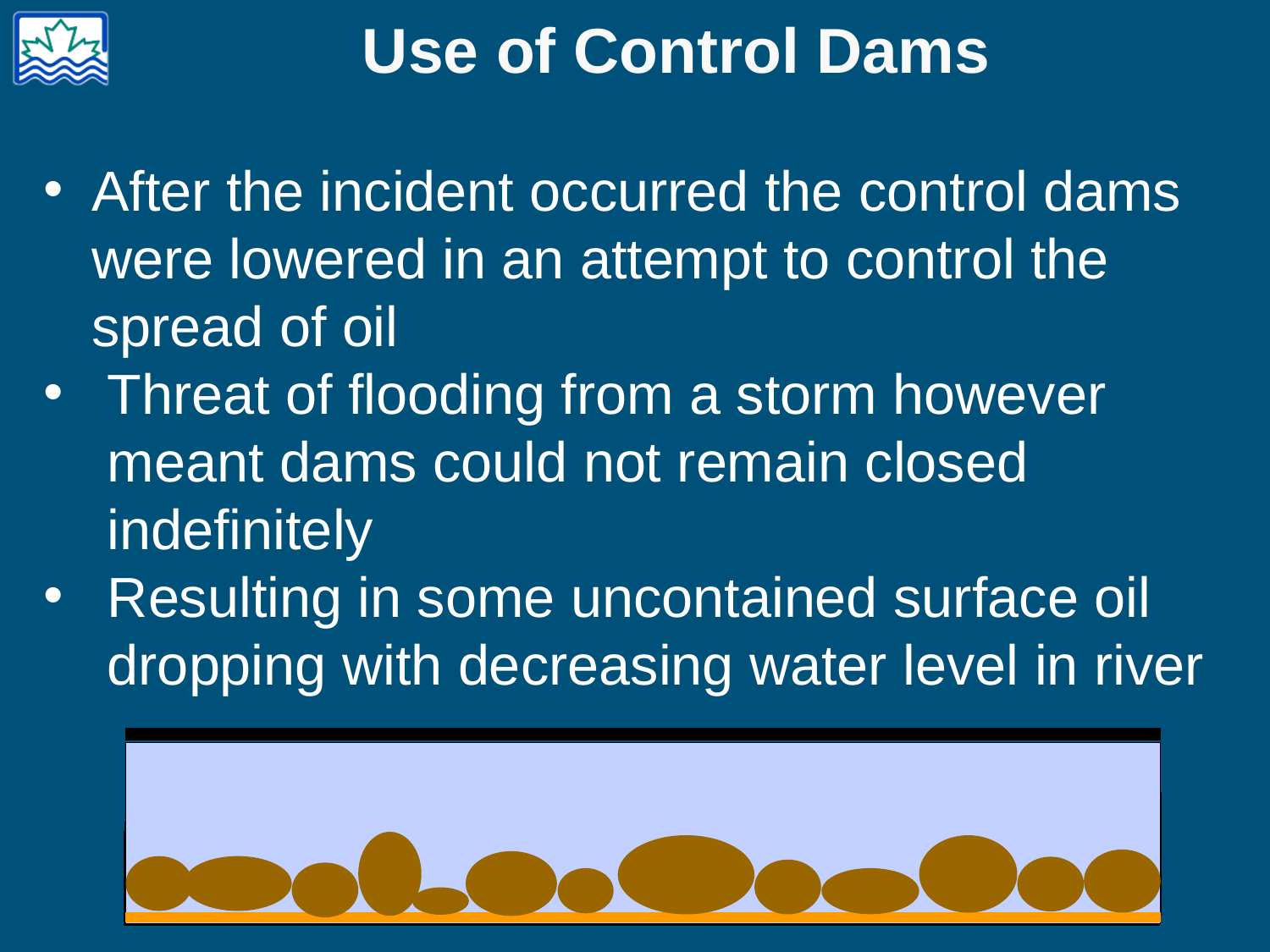

# Use of Control Dams
After the incident occurred the control dams were lowered in an attempt to control the spread of oil
Threat of flooding from a storm however meant dams could not remain closed indefinitely
Resulting in some uncontained surface oil dropping with decreasing water level in river